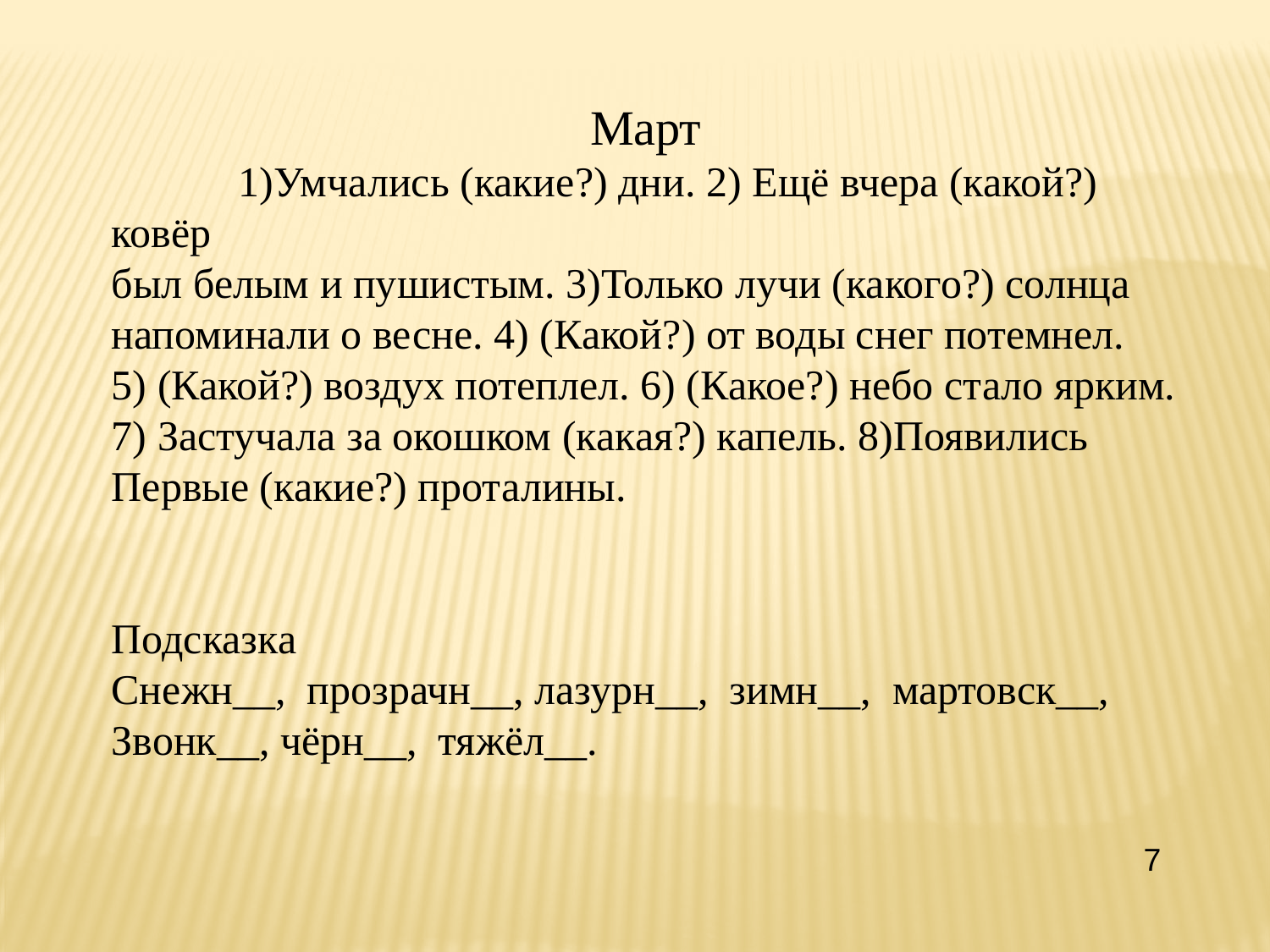

Март
	1)Умчались (какие?) дни. 2) Ещё вчера (какой?) ковёр
был белым и пушистым. 3)Только лучи (какого?) солнца
напоминали о весне. 4) (Какой?) от воды снег потемнел.
5) (Какой?) воздух потеплел. 6) (Какое?) небо стало ярким.
7) Застучала за окошком (какая?) капель. 8)Появились
Первые (какие?) проталины.

Подсказка
Снежн__,  прозрачн__, лазурн__,  зимн__,  мартовск__,
Звонк__, чёрн__,  тяжёл__.

7